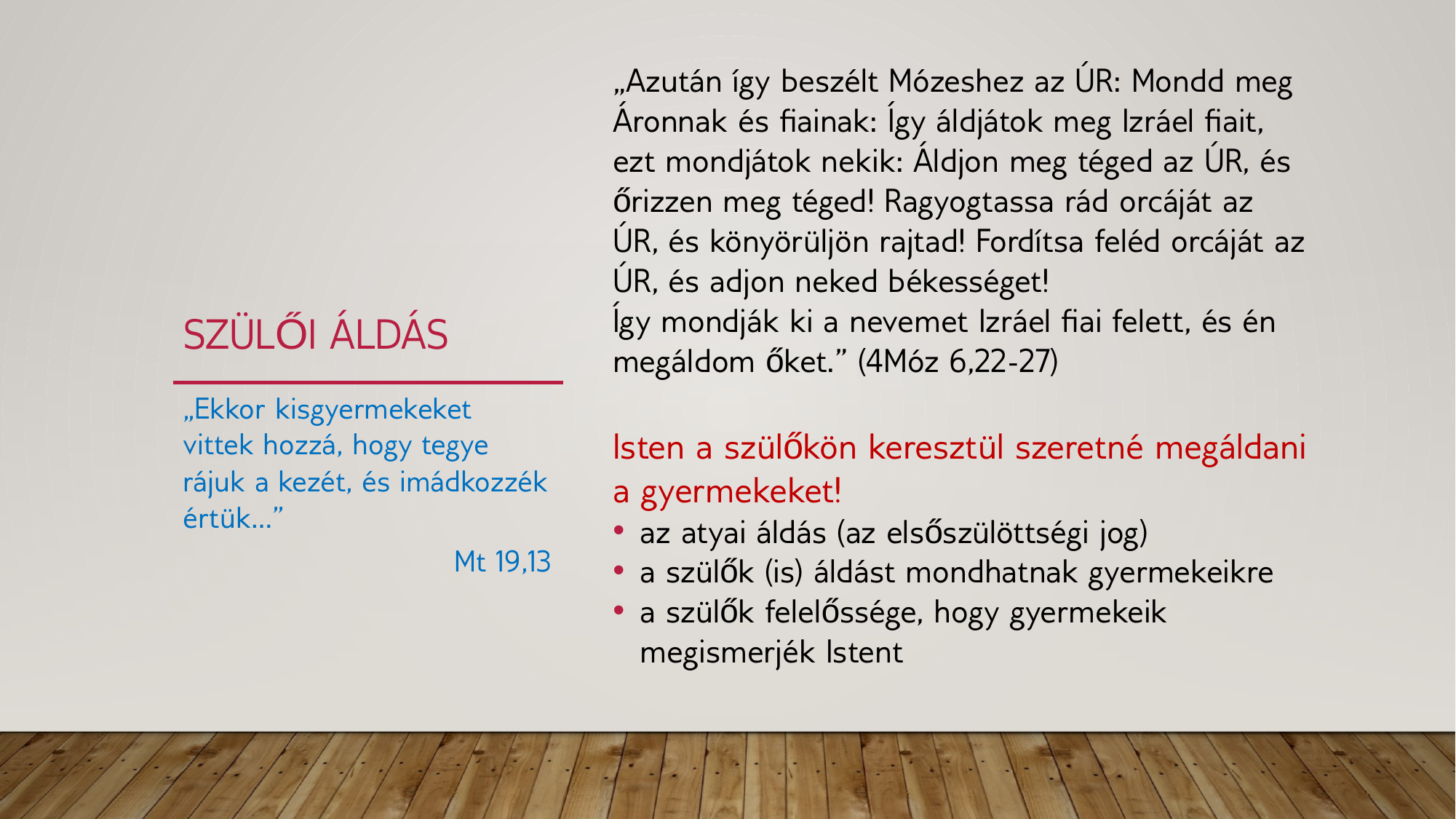

„Azután így beszélt Mózeshez az ÚR: Mondd meg Áronnak és fiainak: Így áldjátok meg Izráel fiait, ezt mondjátok nekik: Áldjon meg téged az ÚR, és őrizzen meg téged! Ragyogtassa rád orcáját az ÚR, és könyörüljön rajtad! Fordítsa feléd orcáját az ÚR, és adjon neked békességet!
Így mondják ki a nevemet Izráel fiai felett, és én megáldom őket.” (4Móz 6,22-27)

Isten a szülőkön keresztül szeretné megáldani a gyermekeket!
az atyai áldás (az elsőszülöttségi jog)
a szülők (is) áldást mondhatnak gyermekeikre
a szülők felelőssége, hogy gyermekeik megismerjék Istent
# szülői áldás
„Ekkor kisgyermekeket vittek hozzá, hogy tegye rájuk a kezét, és imádkozzék értük…”
Mt 19,13